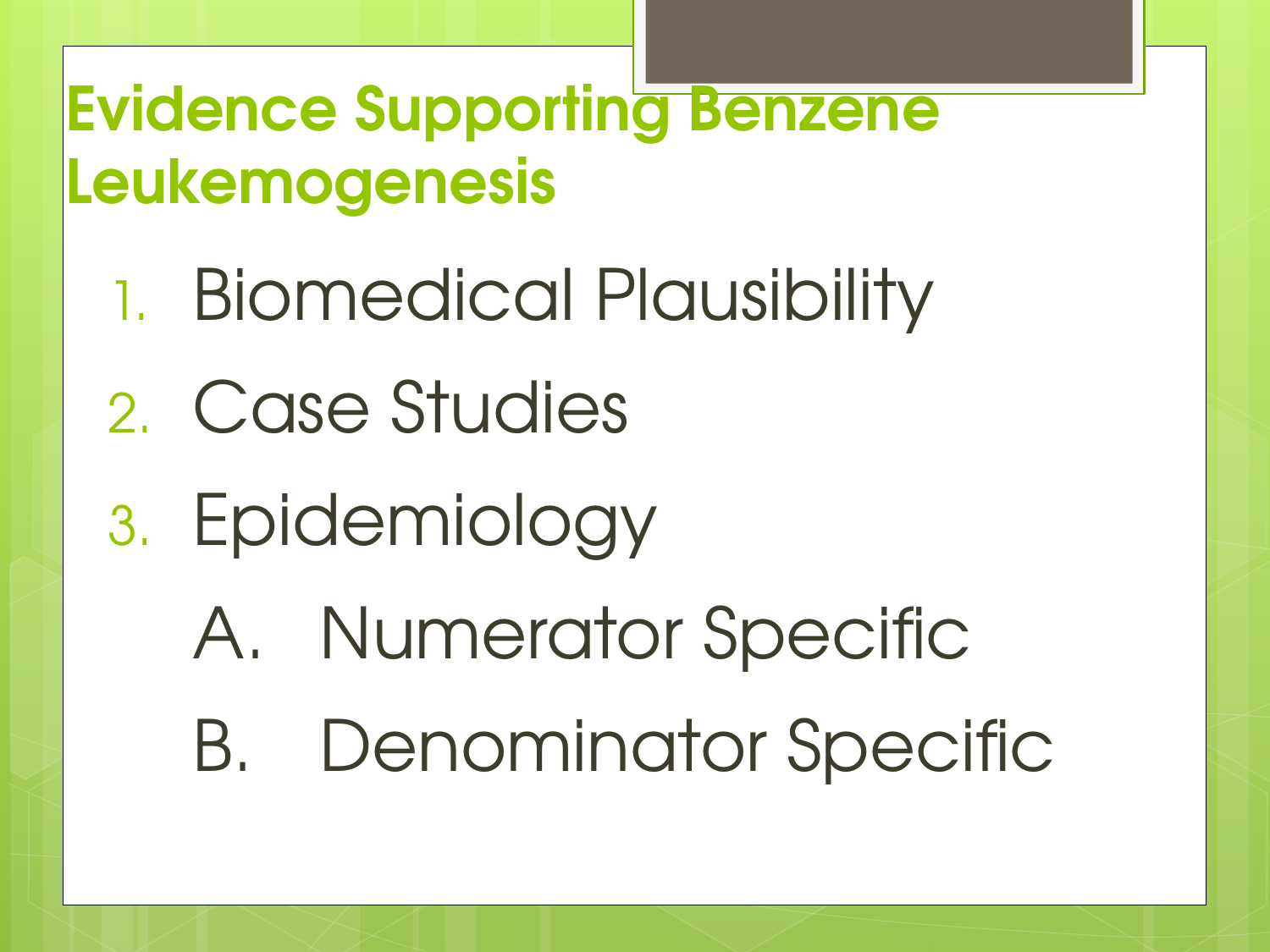

# Evidence Supporting Benzene Leukemogenesis
Biomedical Plausibility
Case Studies
Epidemiology
	A.	Numerator Specific
	B.	Denominator Specific